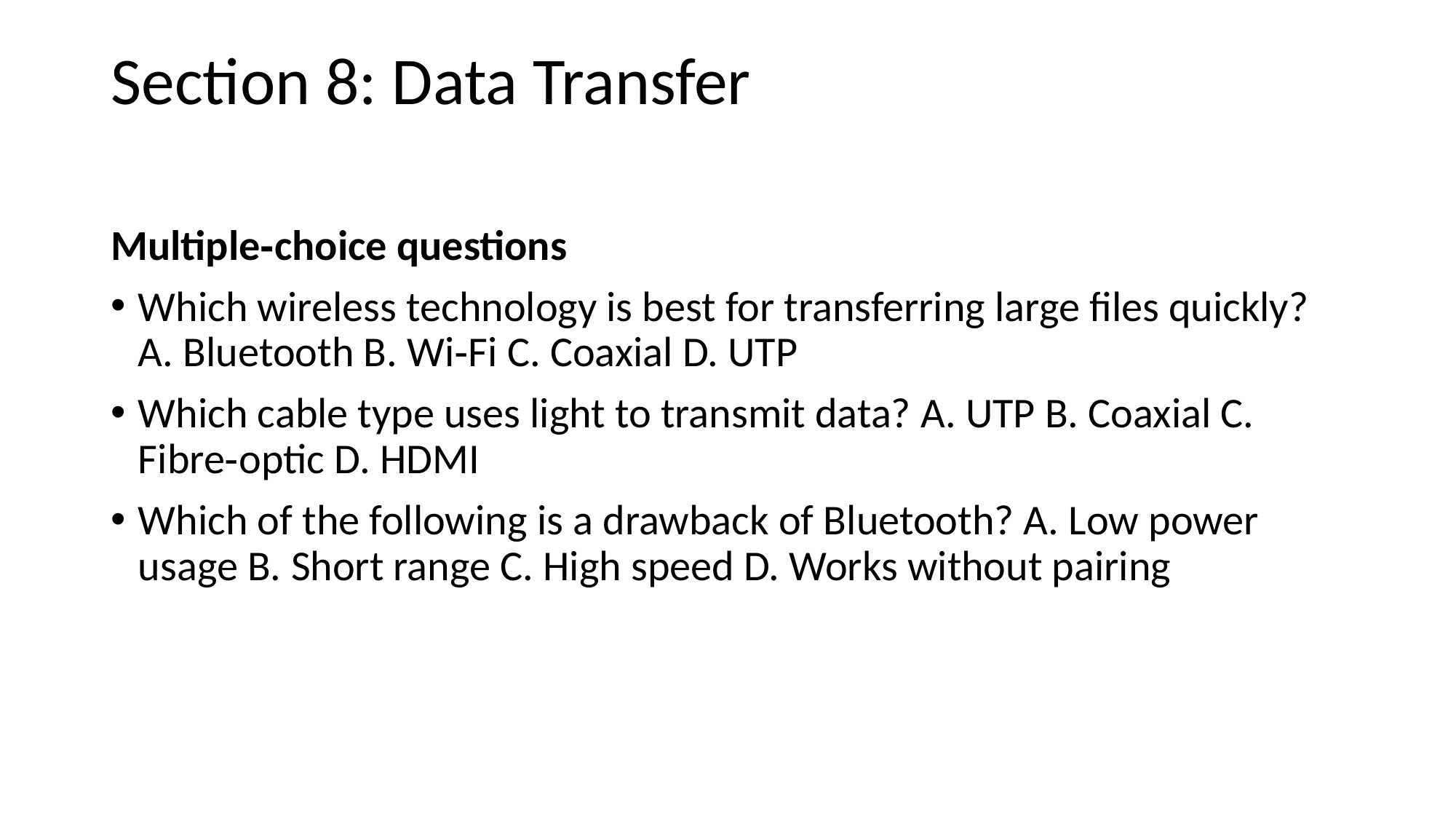

# Section 8: Data Transfer
Multiple‑choice questions
Which wireless technology is best for transferring large files quickly? A. Bluetooth B. Wi‑Fi C. Coaxial D. UTP
Which cable type uses light to transmit data? A. UTP B. Coaxial C. Fibre‑optic D. HDMI
Which of the following is a drawback of Bluetooth? A. Low power usage B. Short range C. High speed D. Works without pairing